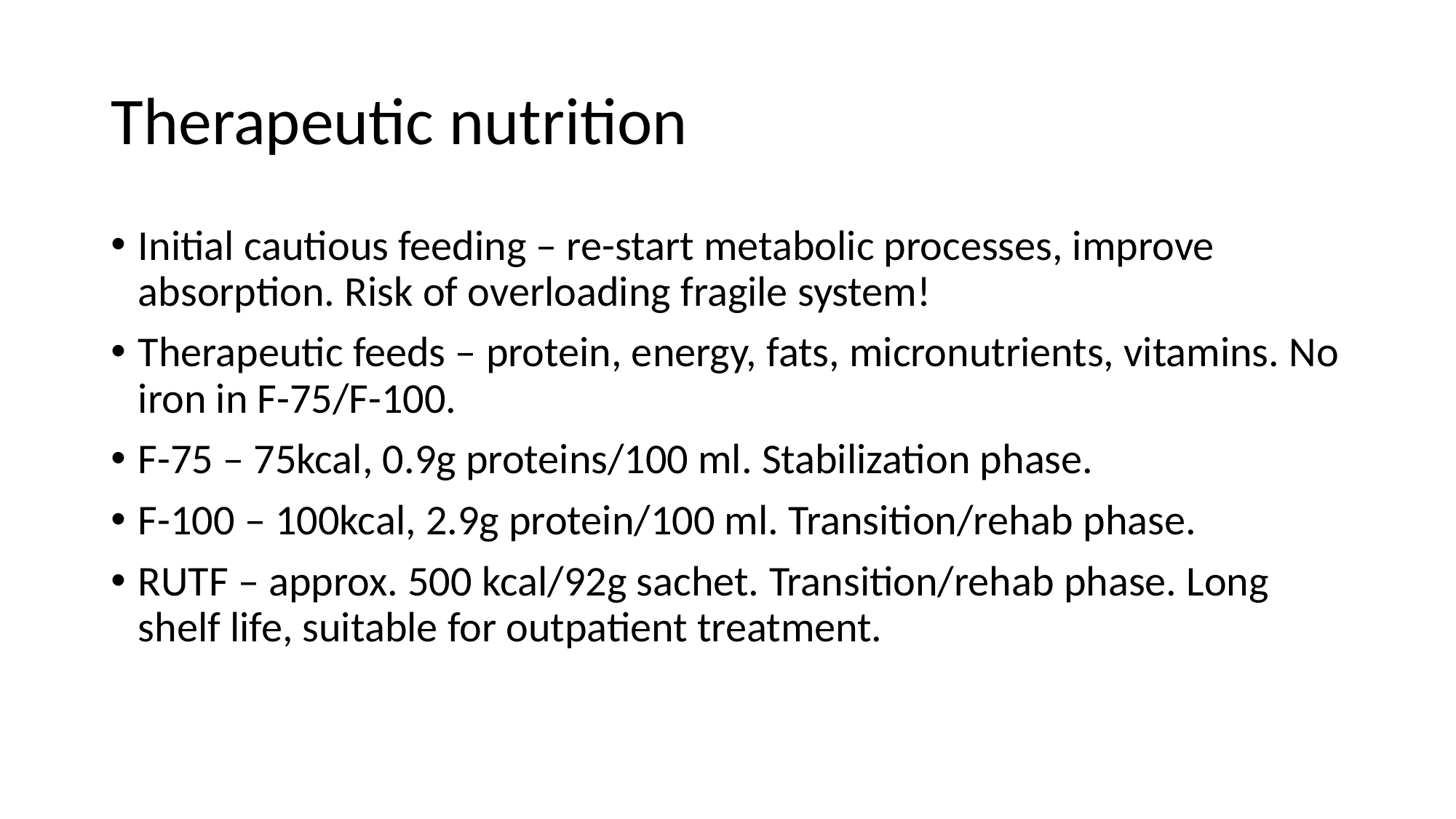

# Therapeutic nutrition
Initial cautious feeding – re-start metabolic processes, improve absorption. Risk of overloading fragile system!
Therapeutic feeds – protein, energy, fats, micronutrients, vitamins. No iron in F-75/F-100.
F-75 – 75kcal, 0.9g proteins/100 ml. Stabilization phase.
F-100 – 100kcal, 2.9g protein/100 ml. Transition/rehab phase.
RUTF – approx. 500 kcal/92g sachet. Transition/rehab phase. Long shelf life, suitable for outpatient treatment.